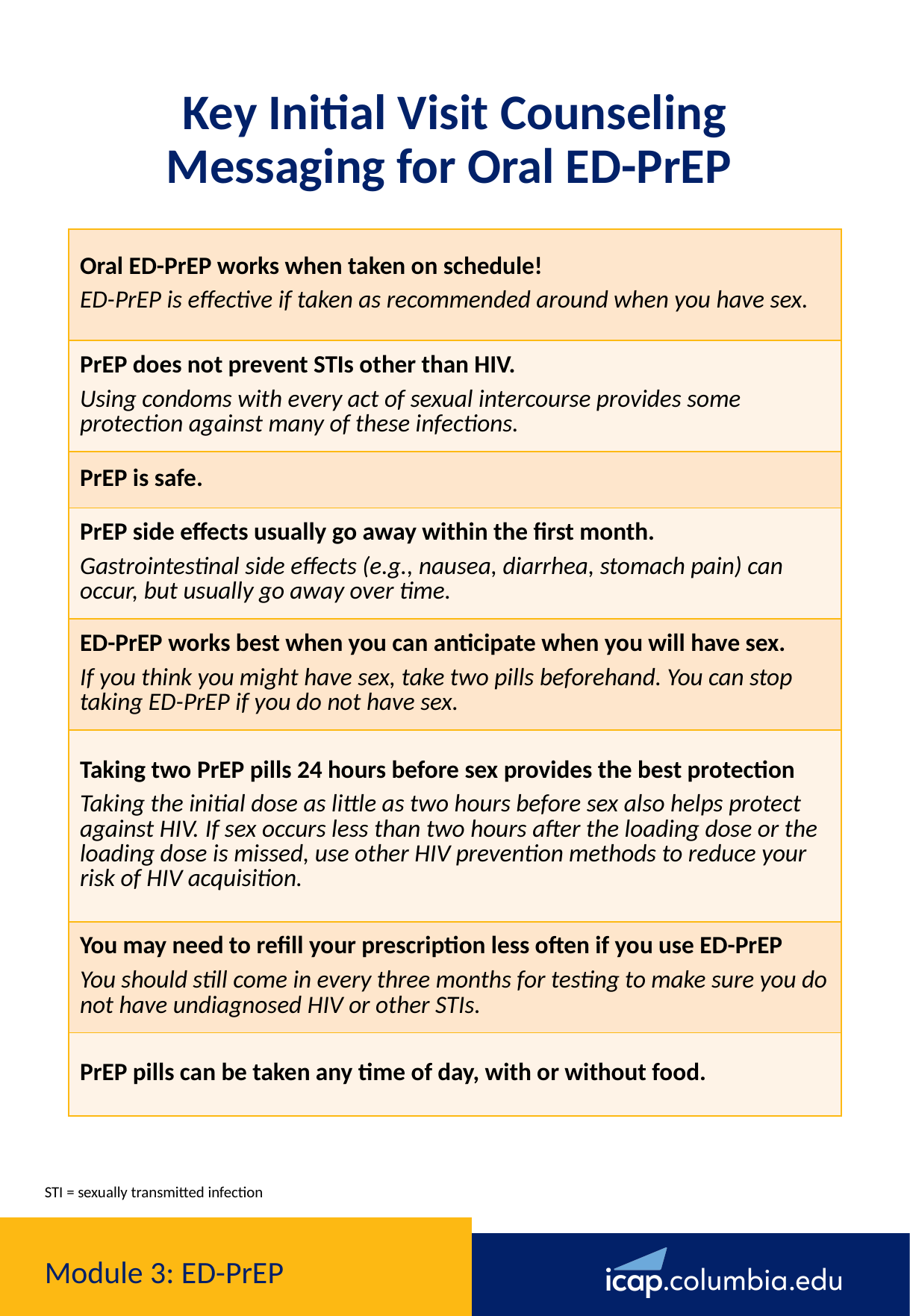

Key Initial Visit Counseling Messaging for Oral ED-PrEP
| Oral ED-PrEP works when taken on schedule! ​ ED-PrEP is effective if taken as recommended around when you have sex.​ |
| --- |
| PrEP does not prevent STIs other than HIV. ​ Using condoms with every act of sexual intercourse provides some protection against many of these infections. ​ |
| PrEP is safe.​ |
| PrEP side effects usually go away within the first month.​ Gastrointestinal side effects (e.g., nausea, diarrhea, stomach pain) can occur, but usually go away over time. ​ |
| ED-PrEP works best when you can anticipate when you will have sex. ​ If you think you might have sex, take two pills beforehand. You can stop taking ED-PrEP if you do not have sex. ​ |
| Taking two PrEP pills 24 hours before sex provides the best protection ​ Taking the initial dose as little as two hours before sex also helps protect against HIV. ​If sex occurs less than two hours after the loading dose or the loading dose is missed, use other HIV prevention methods to reduce your risk of HIV acquisition. |
| You may need to refill your prescription less often if you use ED-PrEP ​ You should still come in every three months for testing to make sure you do not have undiagnosed HIV or other STIs. ​ |
| PrEP pills can be taken any time of day, with or without food.​ |
STI = sexually transmitted infection
# Module 3: ED-PrEP